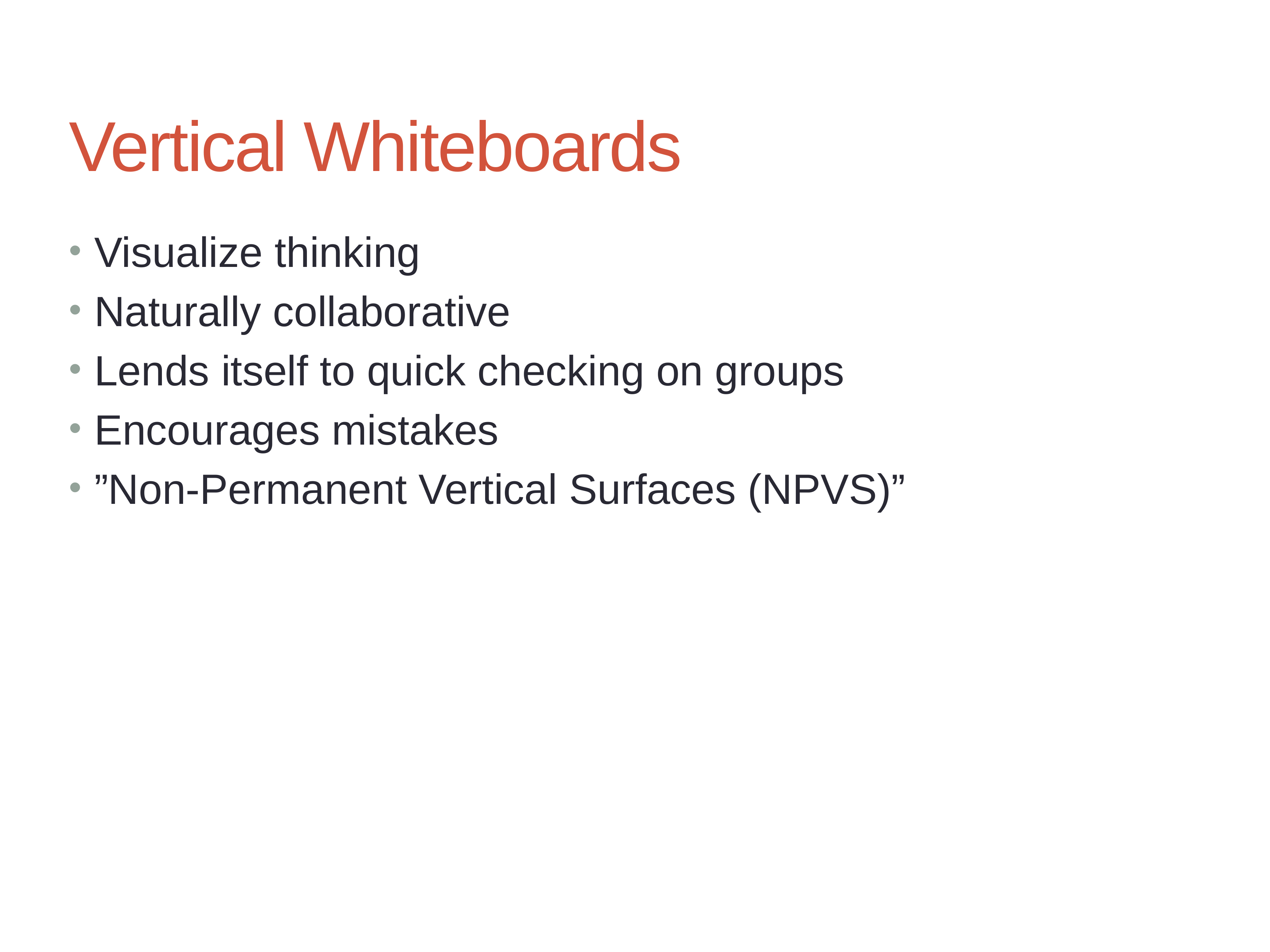

# Vertical Whiteboards
Visualize thinking
Naturally collaborative
Lends itself to quick checking on groups
Encourages mistakes
”Non-Permanent Vertical Surfaces (NPVS)”